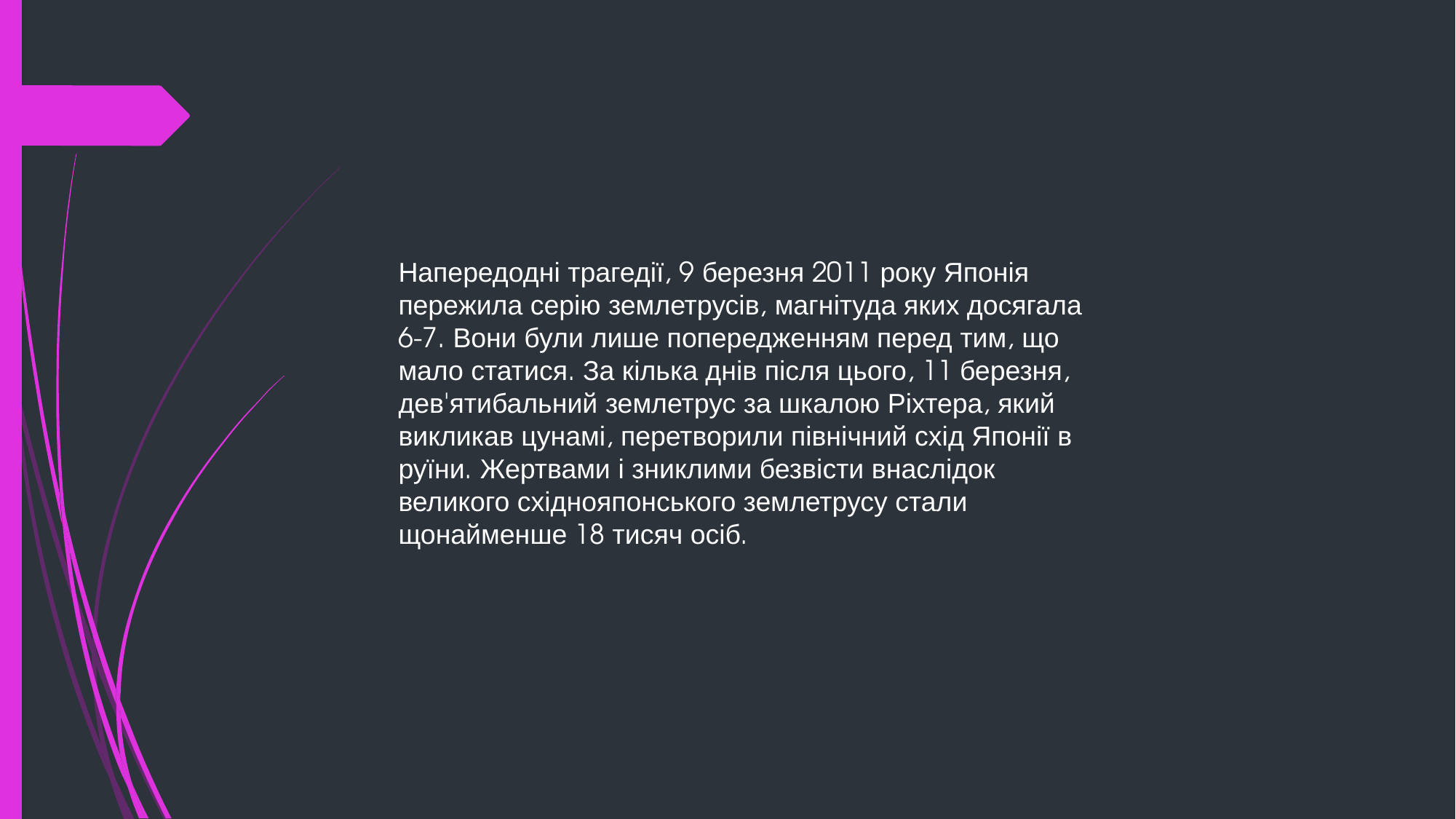

Напередодні трагедії, 9 березня 2011 року Японія пережила серію землетрусів, магнітуда яких досягала 6-7. Вони були лише попередженням перед тим, що мало статися. За кілька днів після цього, 11 березня, дев'ятибальний землетрус за шкалою Ріхтера, який викликав цунамі, перетворили північний схід Японії в руїни. Жертвами і зниклими безвісти внаслідок великого східнояпонського землетрусу стали щонайменше 18 тисяч осіб.